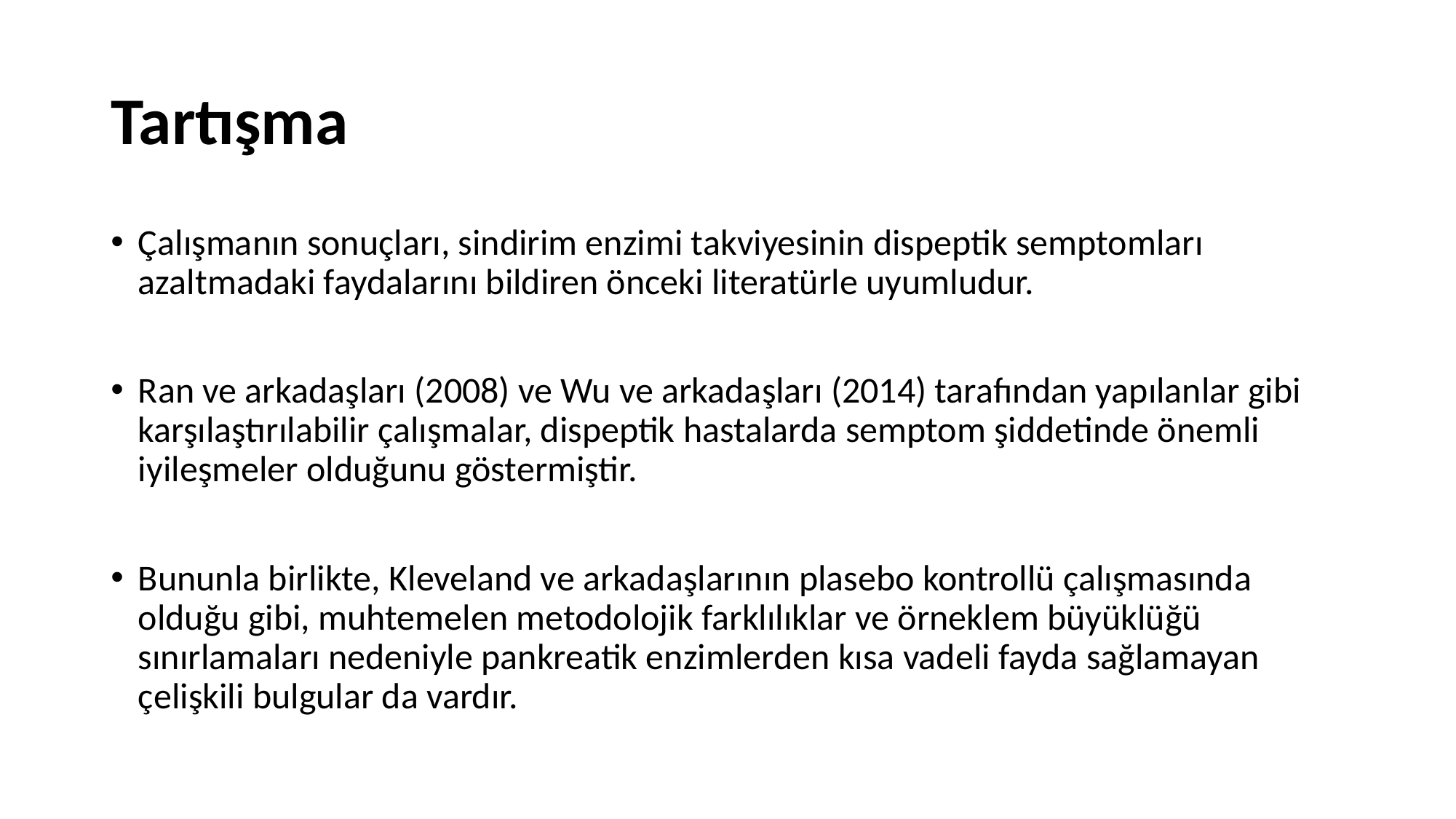

# Tartışma
Çalışmanın sonuçları, sindirim enzimi takviyesinin dispeptik semptomları azaltmadaki faydalarını bildiren önceki literatürle uyumludur.

Ran ve arkadaşları (2008) ve Wu ve arkadaşları (2014) tarafından yapılanlar gibi karşılaştırılabilir çalışmalar, dispeptik hastalarda semptom şiddetinde önemli iyileşmeler olduğunu göstermiştir.

Bununla birlikte, Kleveland ve arkadaşlarının plasebo kontrollü çalışmasında olduğu gibi, muhtemelen metodolojik farklılıklar ve örneklem büyüklüğü sınırlamaları nedeniyle pankreatik enzimlerden kısa vadeli fayda sağlamayan çelişkili bulgular da vardır.